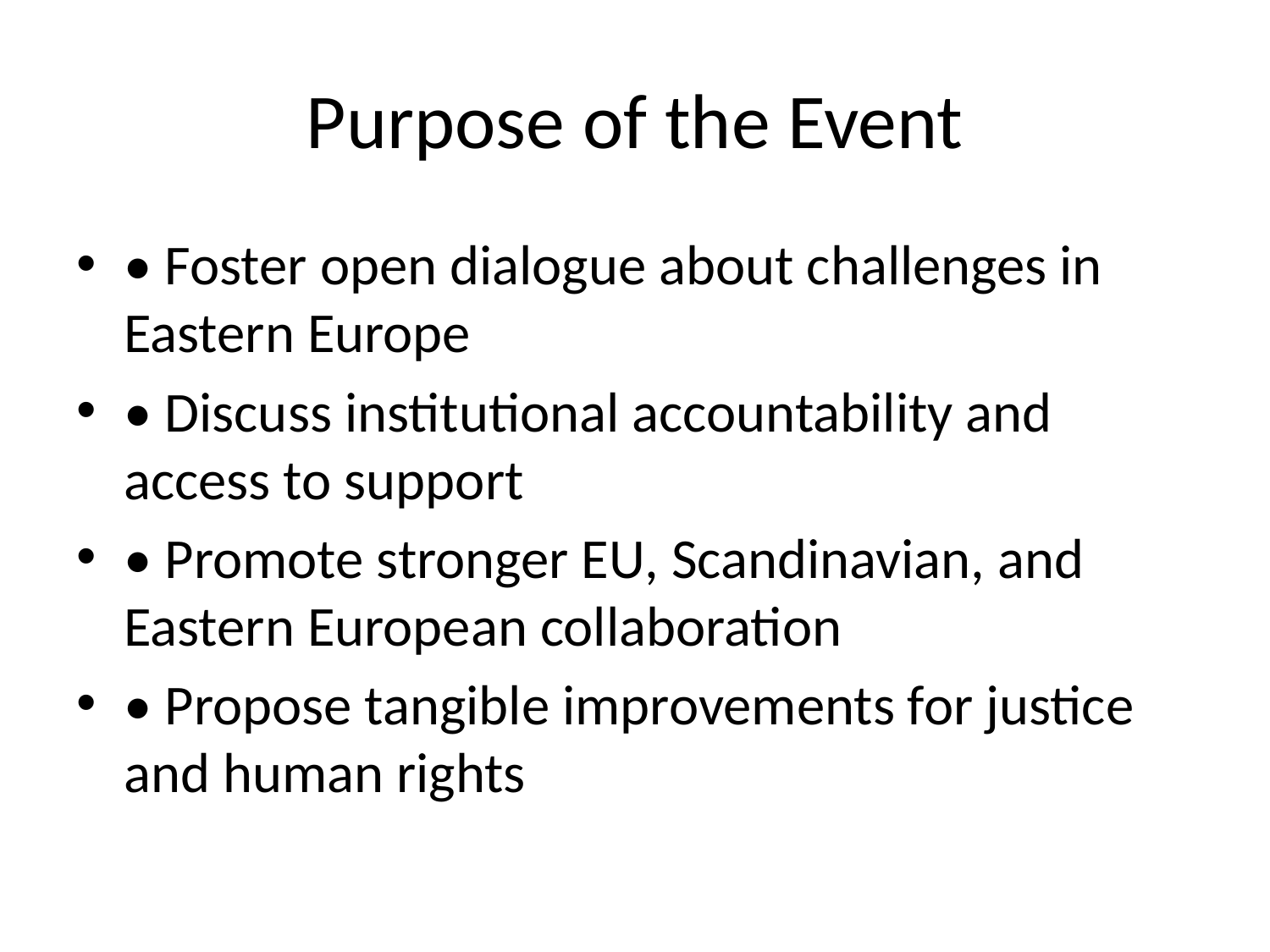

# Purpose of the Event
• Foster open dialogue about challenges in Eastern Europe
• Discuss institutional accountability and access to support
• Promote stronger EU, Scandinavian, and Eastern European collaboration
• Propose tangible improvements for justice and human rights